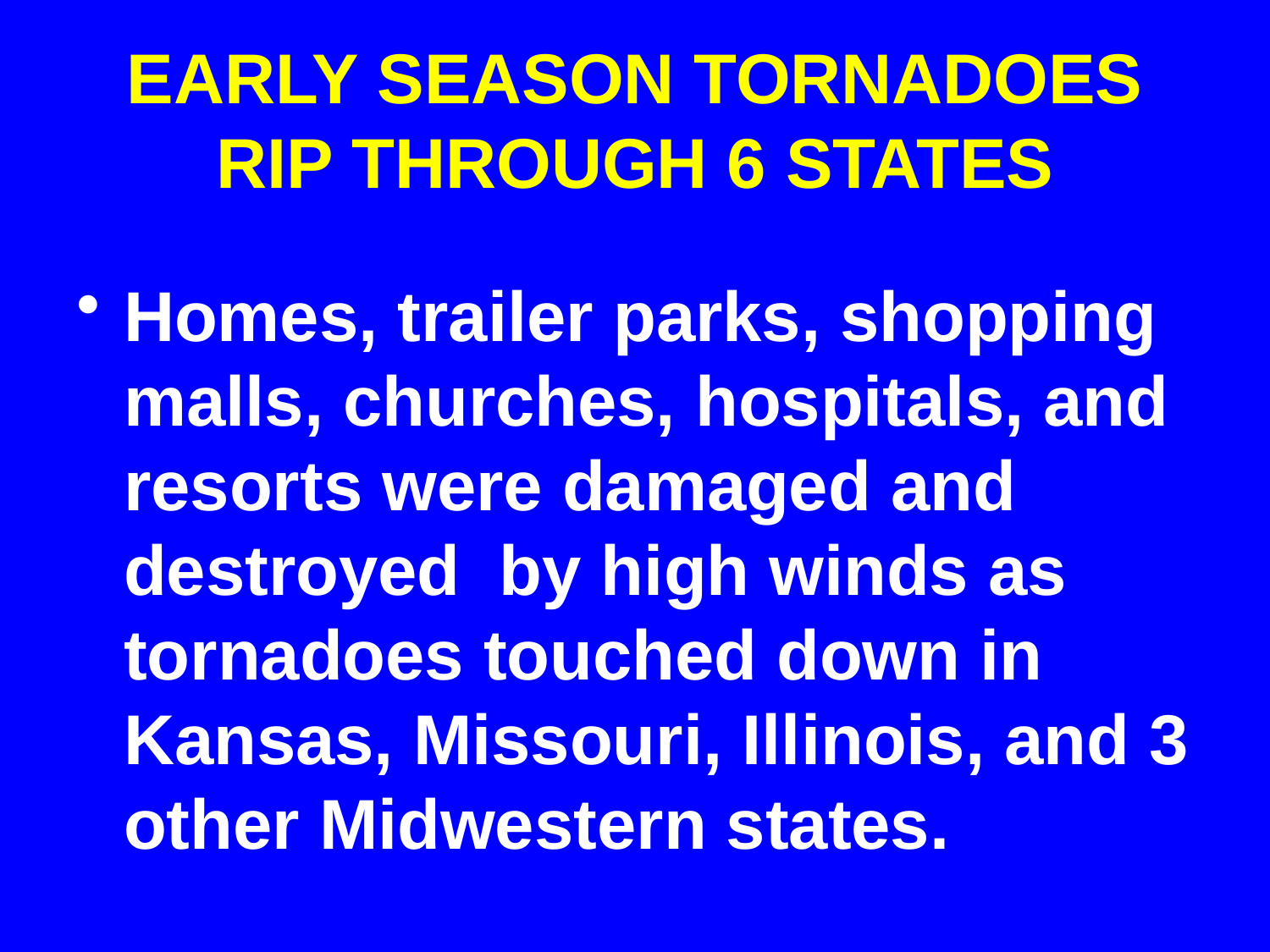

# EARLY SEASON TORNADOES RIP THROUGH 6 STATES
Homes, trailer parks, shopping malls, churches, hospitals, and resorts were damaged and destroyed  by high winds as tornadoes touched down in Kansas, Missouri, Illinois, and 3 other Midwestern states.